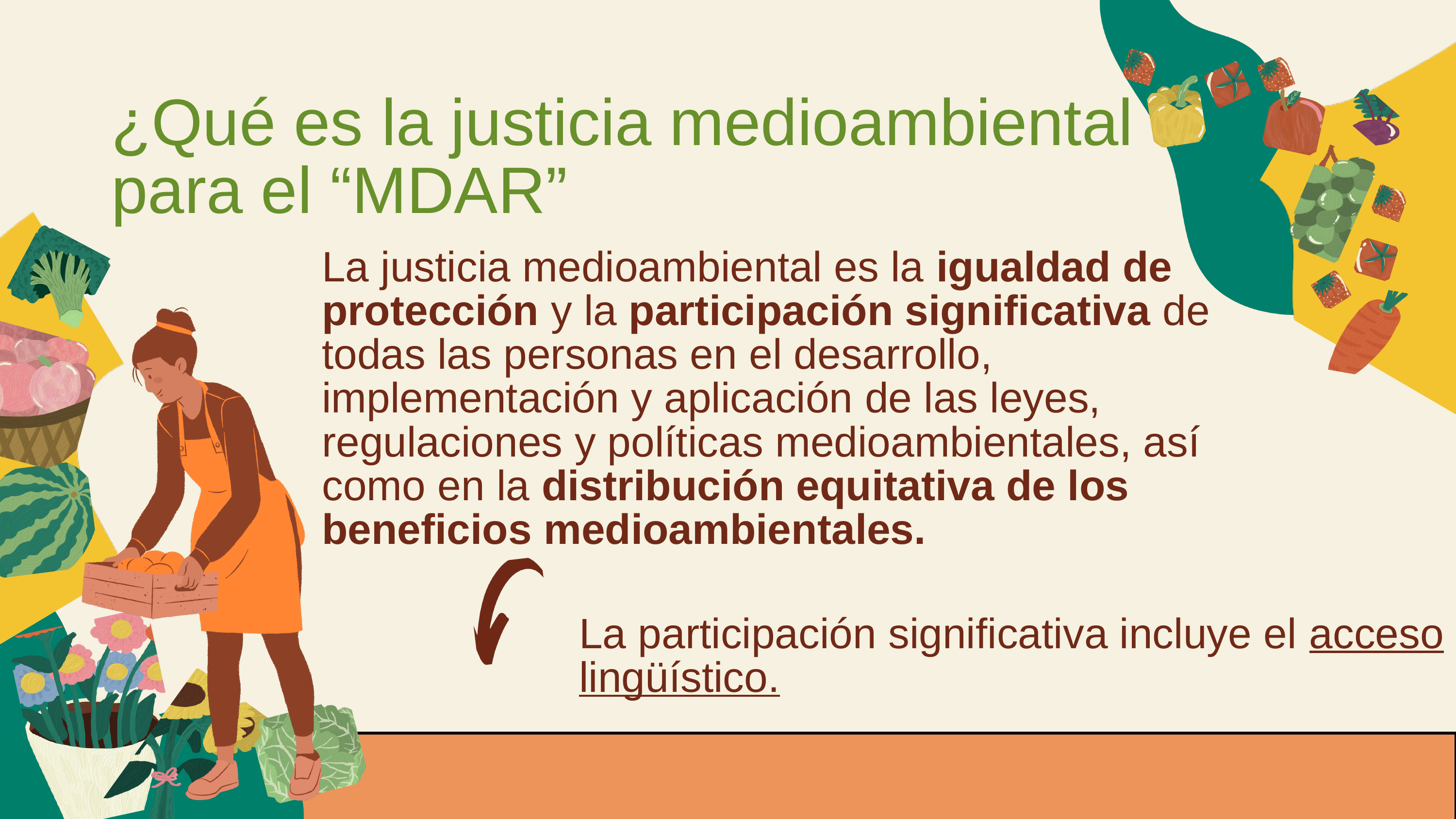

¿Qué es la justicia medioambiental para el “MDAR”

La justicia medioambiental es la igualdad de protección y la participación significativa de todas las personas en el desarrollo, implementación y aplicación de las leyes, regulaciones y políticas medioambientales, así como en la distribución equitativa de los beneficios medioambientales.

La participación significativa incluye el acceso lingüístico.